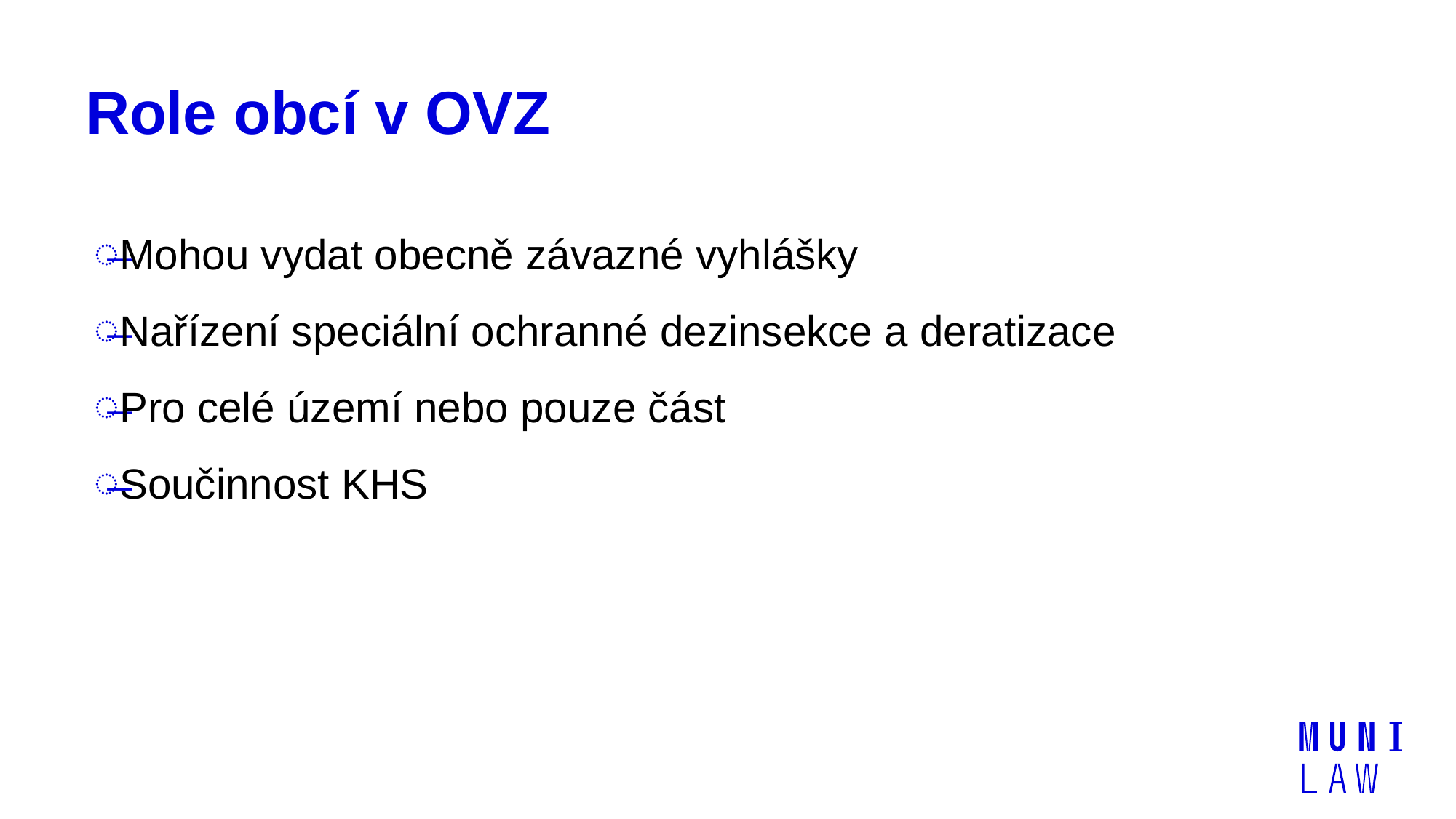

# Role obcí v OVZ
Mohou vydat obecně závazné vyhlášky
Nařízení speciální ochranné dezinsekce a deratizace
Pro celé území nebo pouze část
Součinnost KHS